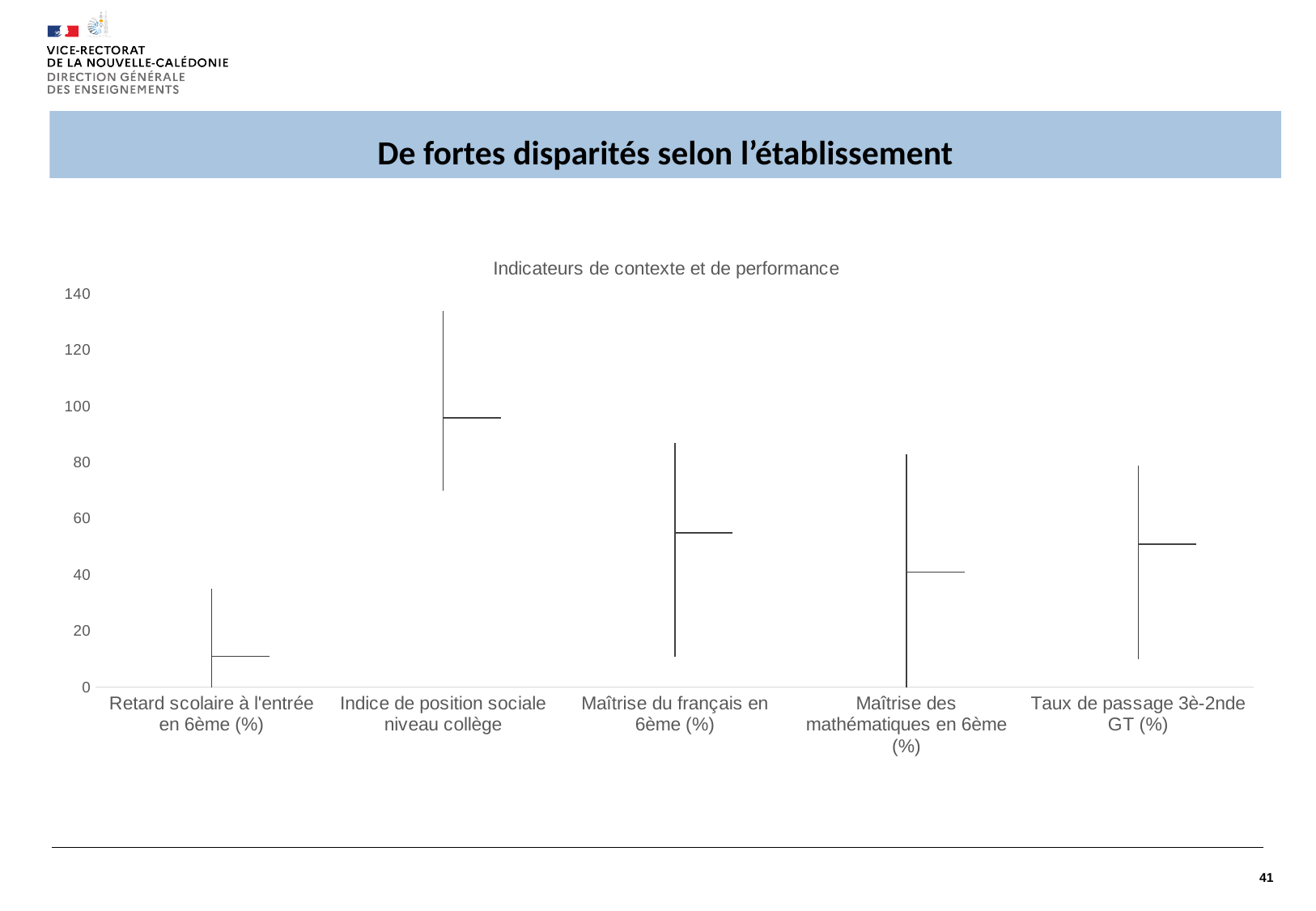

# De fortes disparités selon l’établissement

[unsupported chart]

41